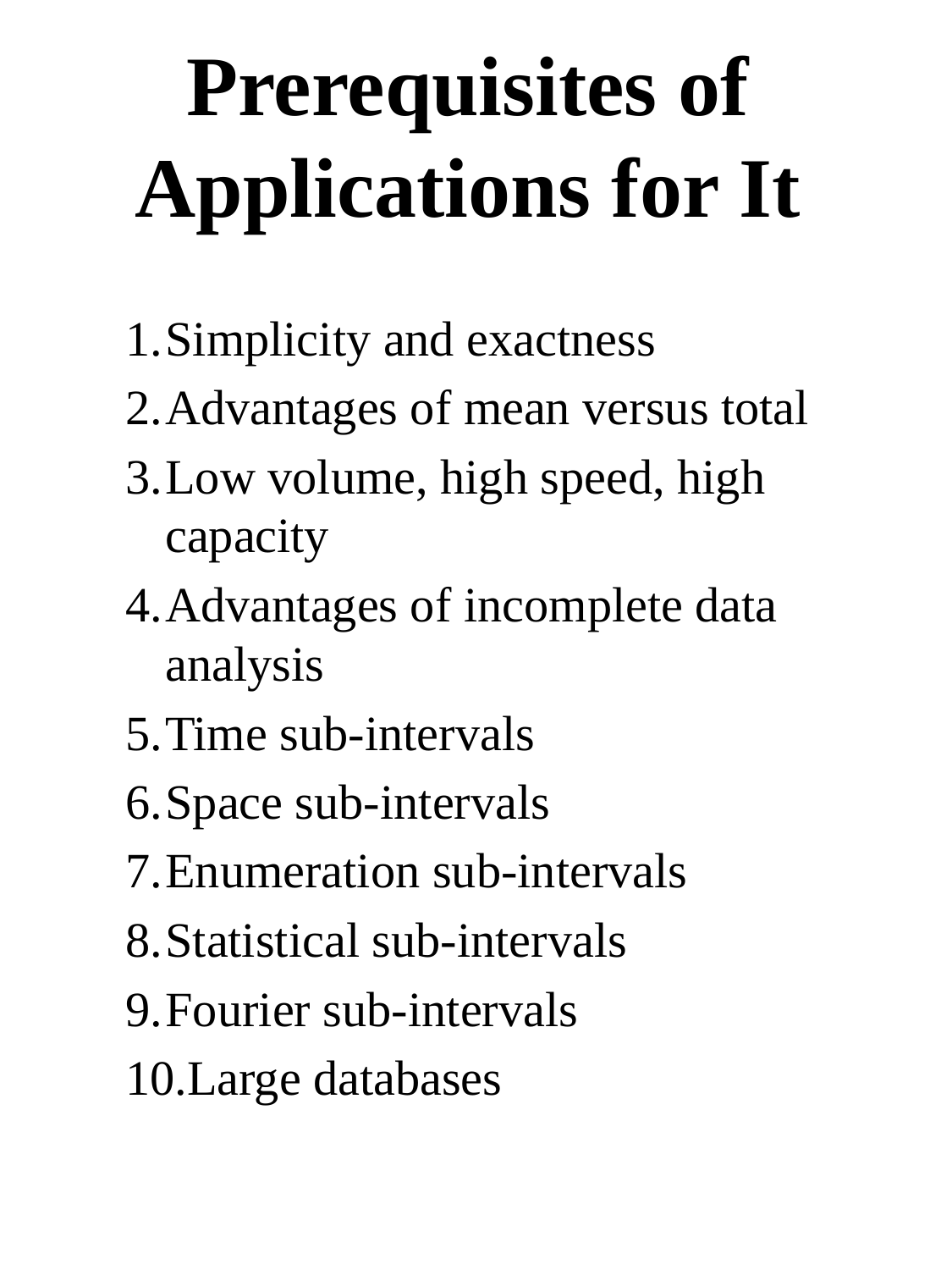

# Prerequisites of Applications for It

Simplicity and exactness
Advantages of mean versus total
Low volume, high speed, high capacity
Advantages of incomplete data analysis
Time sub-intervals
Space sub-intervals
Enumeration sub-intervals
Statistical sub-intervals
Fourier sub-intervals
Large databases